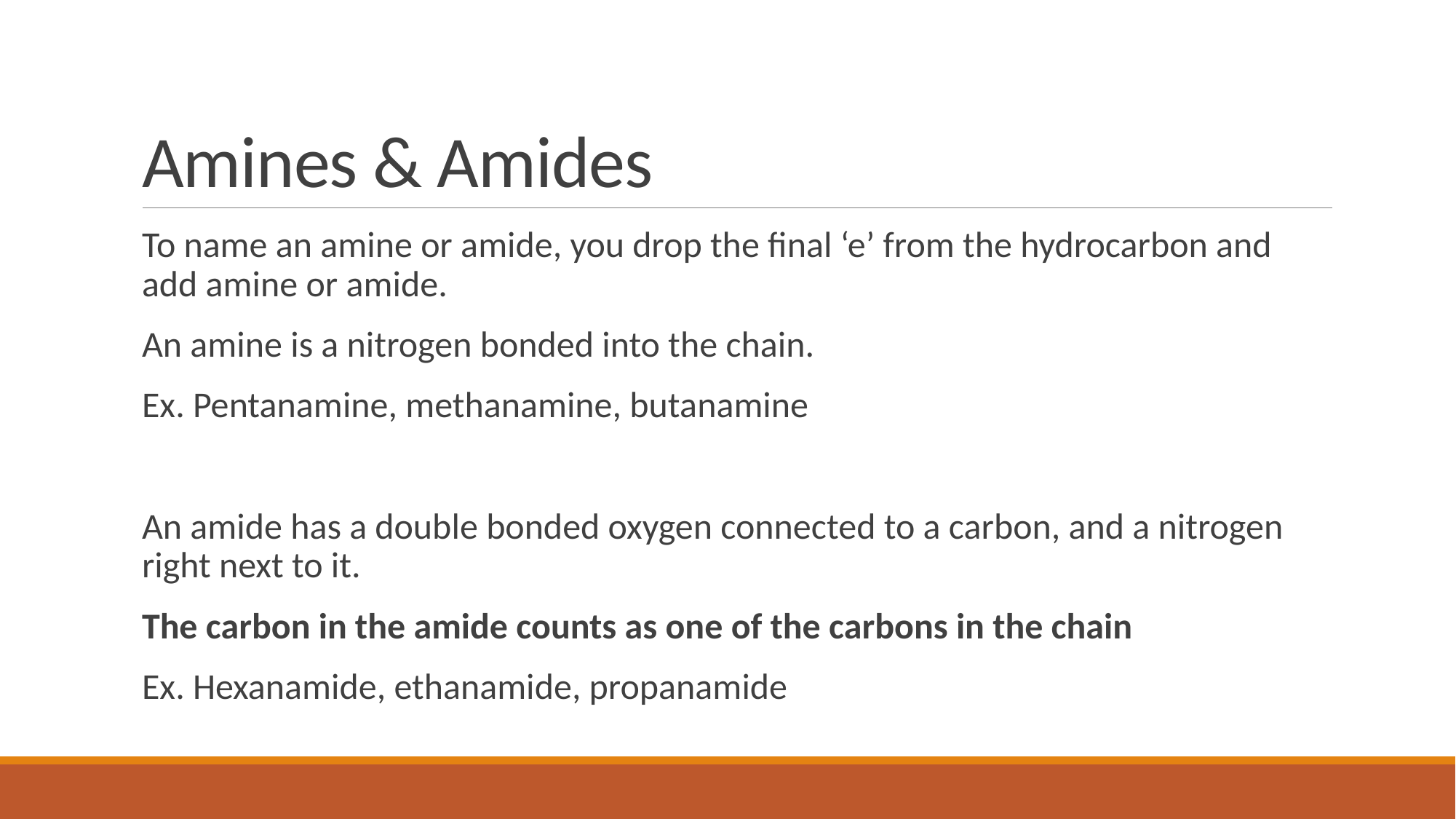

# Amines & Amides
To name an amine or amide, you drop the final ‘e’ from the hydrocarbon and add amine or amide.
An amine is a nitrogen bonded into the chain.
Ex. Pentanamine, methanamine, butanamine

An amide has a double bonded oxygen connected to a carbon, and a nitrogen right next to it.
The carbon in the amide counts as one of the carbons in the chain
Ex. Hexanamide, ethanamide, propanamide